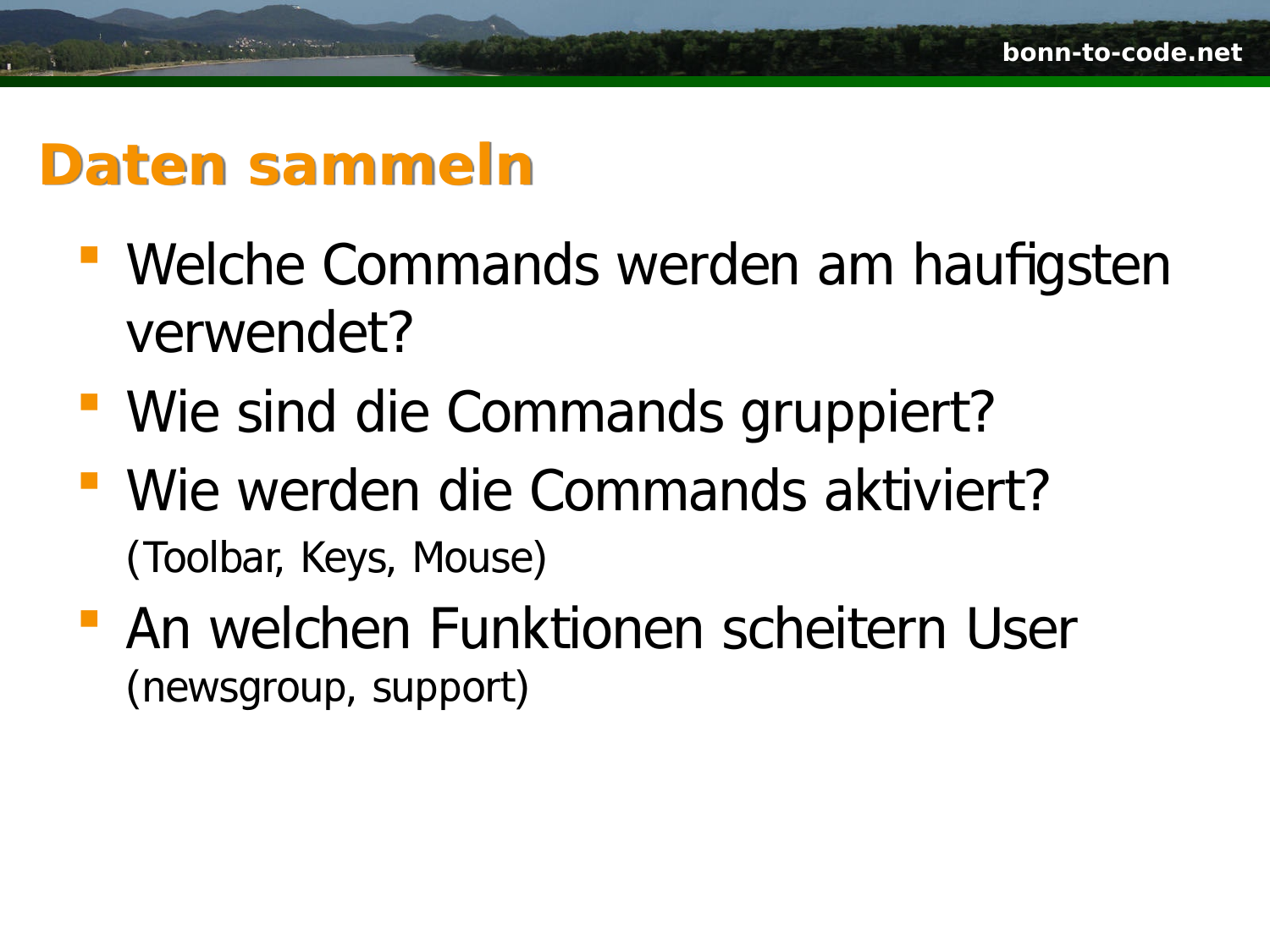

# Daten sammeln
Welche Commands werden am haufigsten verwendet?
Wie sind die Commands gruppiert?
Wie werden die Commands aktiviert?
	(Toolbar, Keys, Mouse)
An welchen Funktionen scheitern User (newsgroup, support)